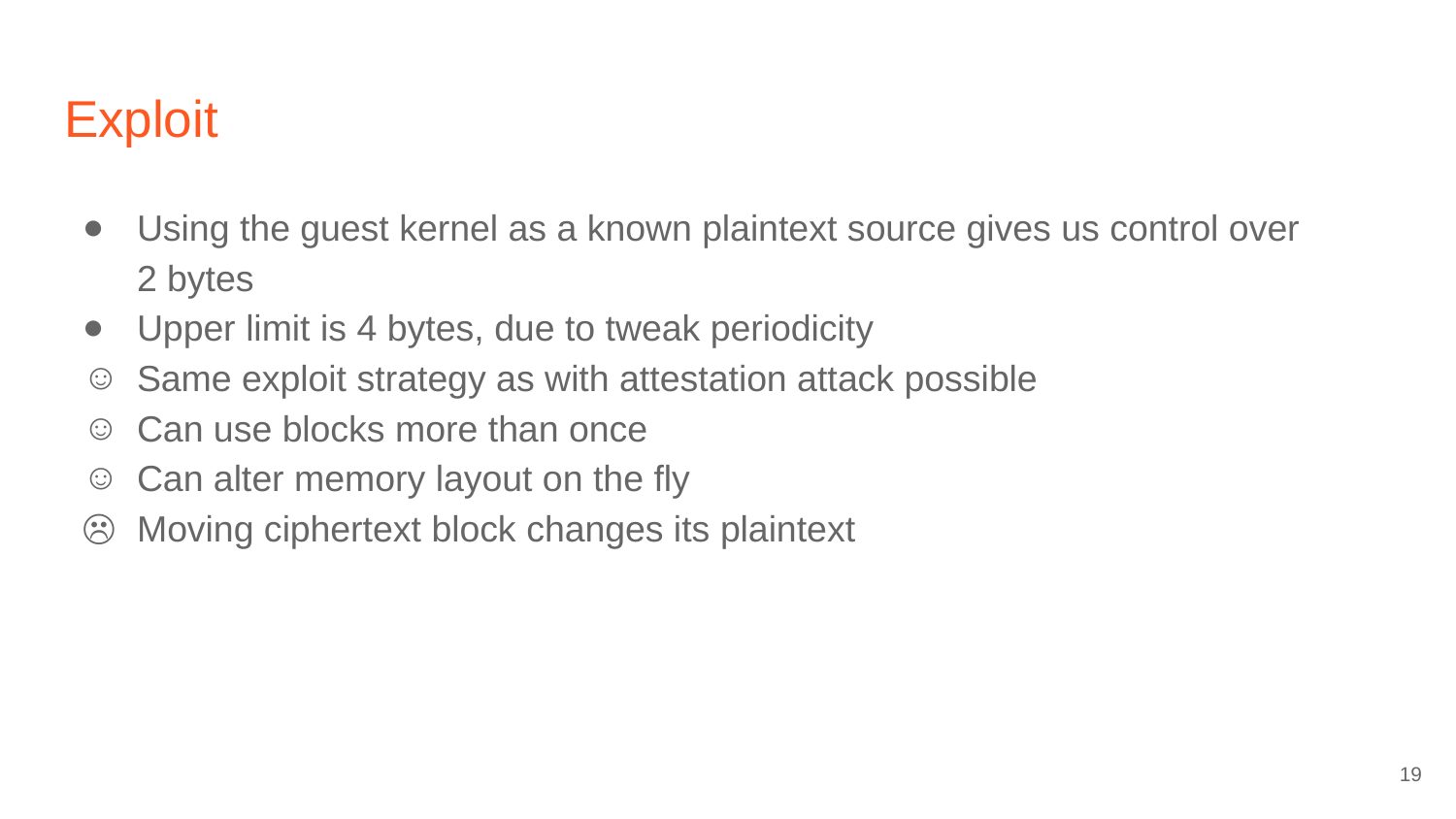

# Exploit
Using the guest kernel as a known plaintext source gives us control over
2 bytes
Upper limit is 4 bytes, due to tweak periodicity
Same exploit strategy as with attestation attack possible
Can use blocks more than once
Can alter memory layout on the fly
Moving ciphertext block changes its plaintext
19